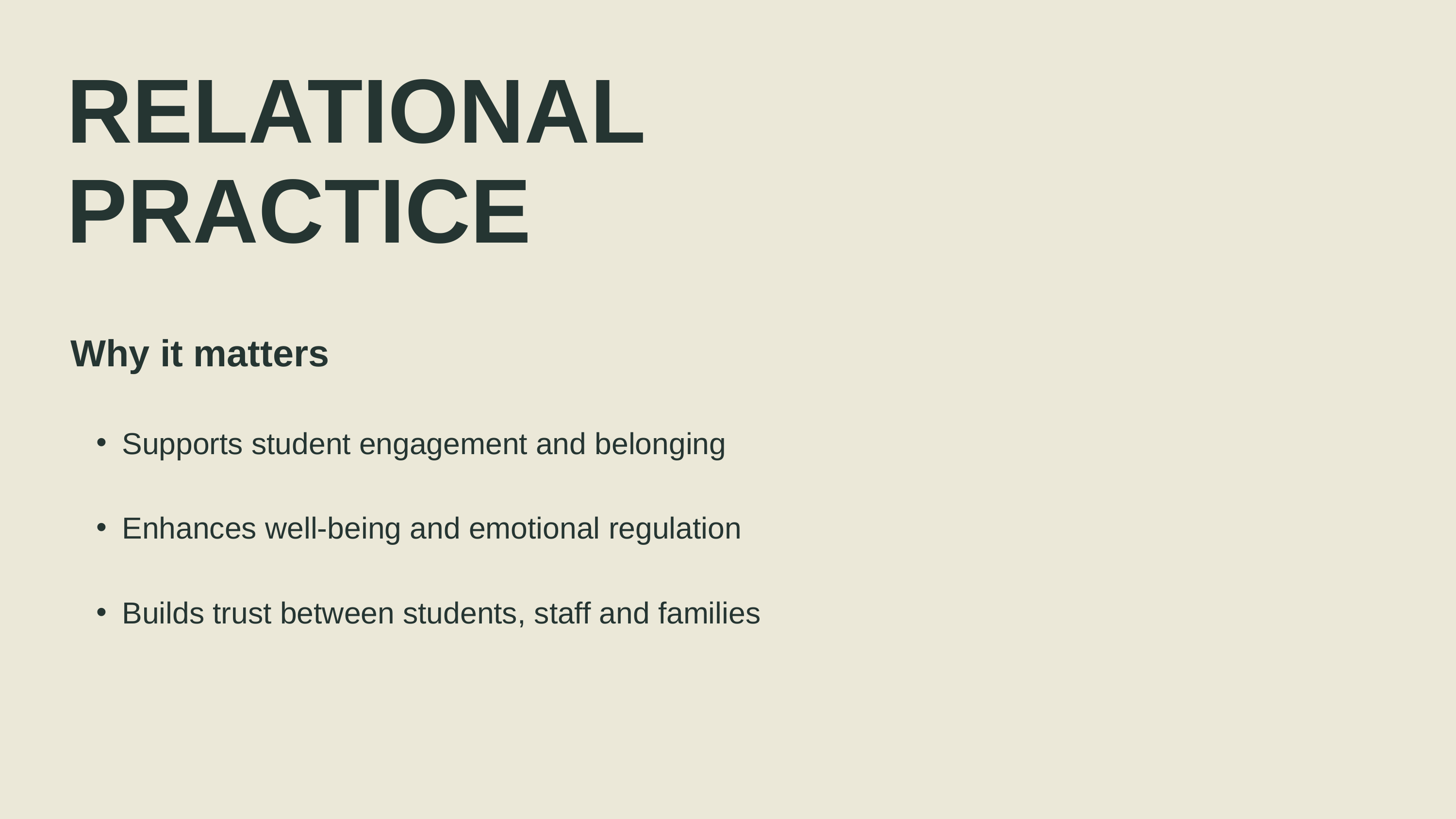

RELATIONAL PRACTICE
Why it matters
Supports student engagement and belonging

Enhances well-being and emotional regulation

Builds trust between students, staff and families